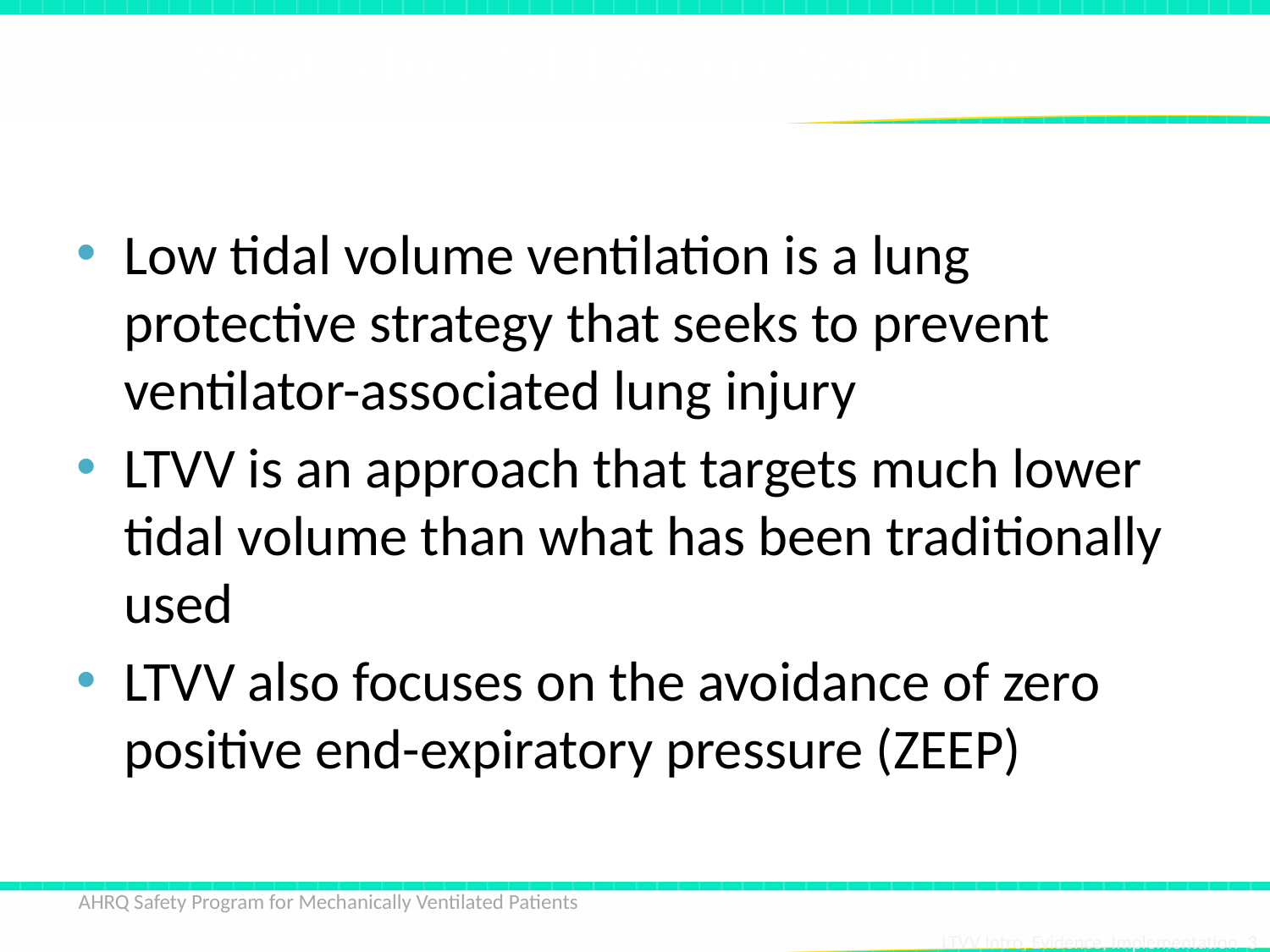

# What Is Low Tidal Volume Ventilation?
Low tidal volume ventilation is a lung protective strategy that seeks to prevent ventilator-associated lung injury
LTVV is an approach that targets much lower tidal volume than what has been traditionally used
LTVV also focuses on the avoidance of zero positive end-expiratory pressure (ZEEP)